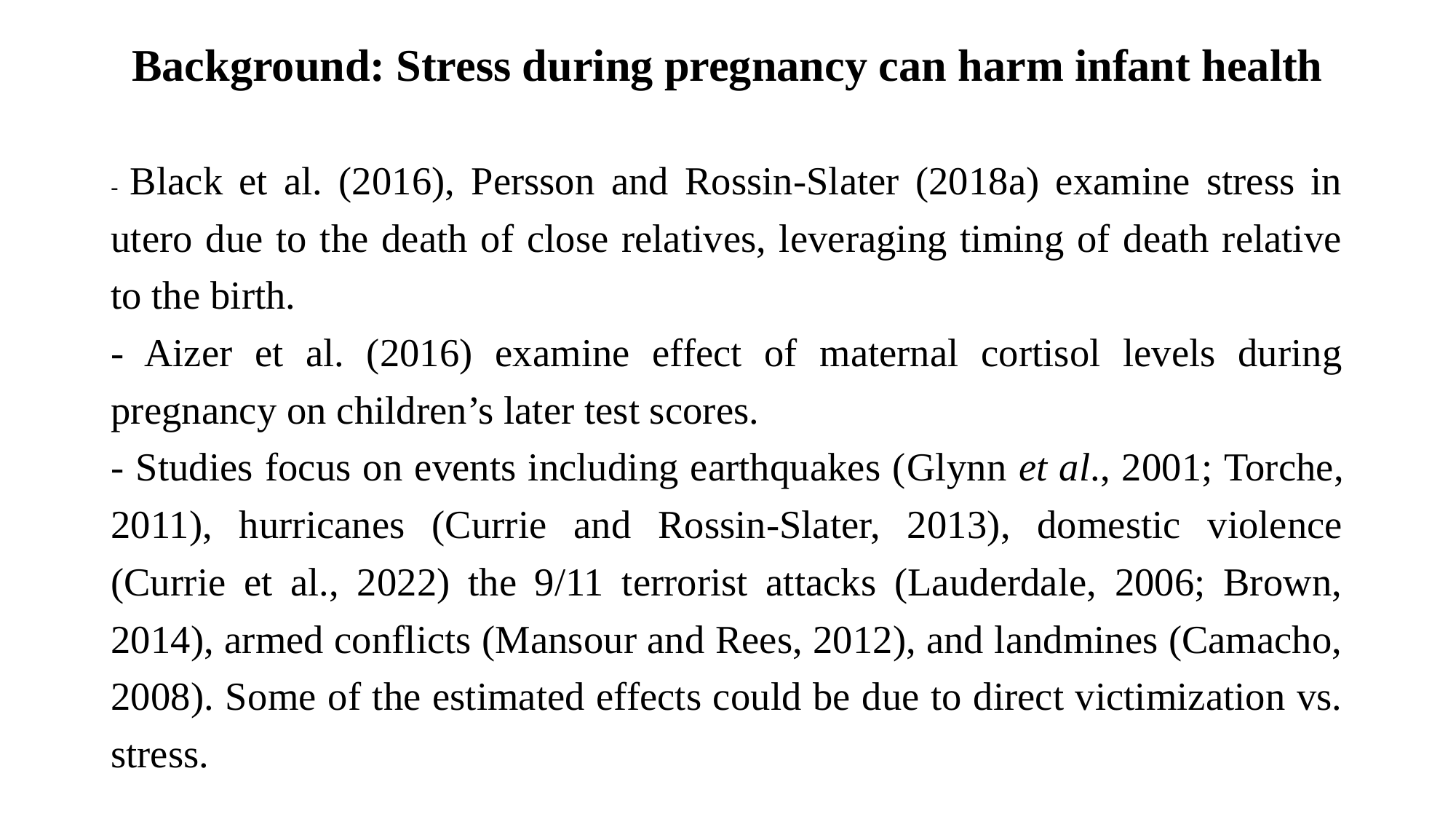

# Background: Stress during pregnancy can harm infant health
- Black et al. (2016), Persson and Rossin-Slater (2018a) examine stress in utero due to the death of close relatives, leveraging timing of death relative to the birth.
- Aizer et al. (2016) examine effect of maternal cortisol levels during pregnancy on children’s later test scores.
- Studies focus on events including earthquakes (Glynn et al., 2001; Torche, 2011), hurricanes (Currie and Rossin-Slater, 2013), domestic violence (Currie et al., 2022) the 9/11 terrorist attacks (Lauderdale, 2006; Brown, 2014), armed conflicts (Mansour and Rees, 2012), and landmines (Camacho, 2008). Some of the estimated effects could be due to direct victimization vs. stress.